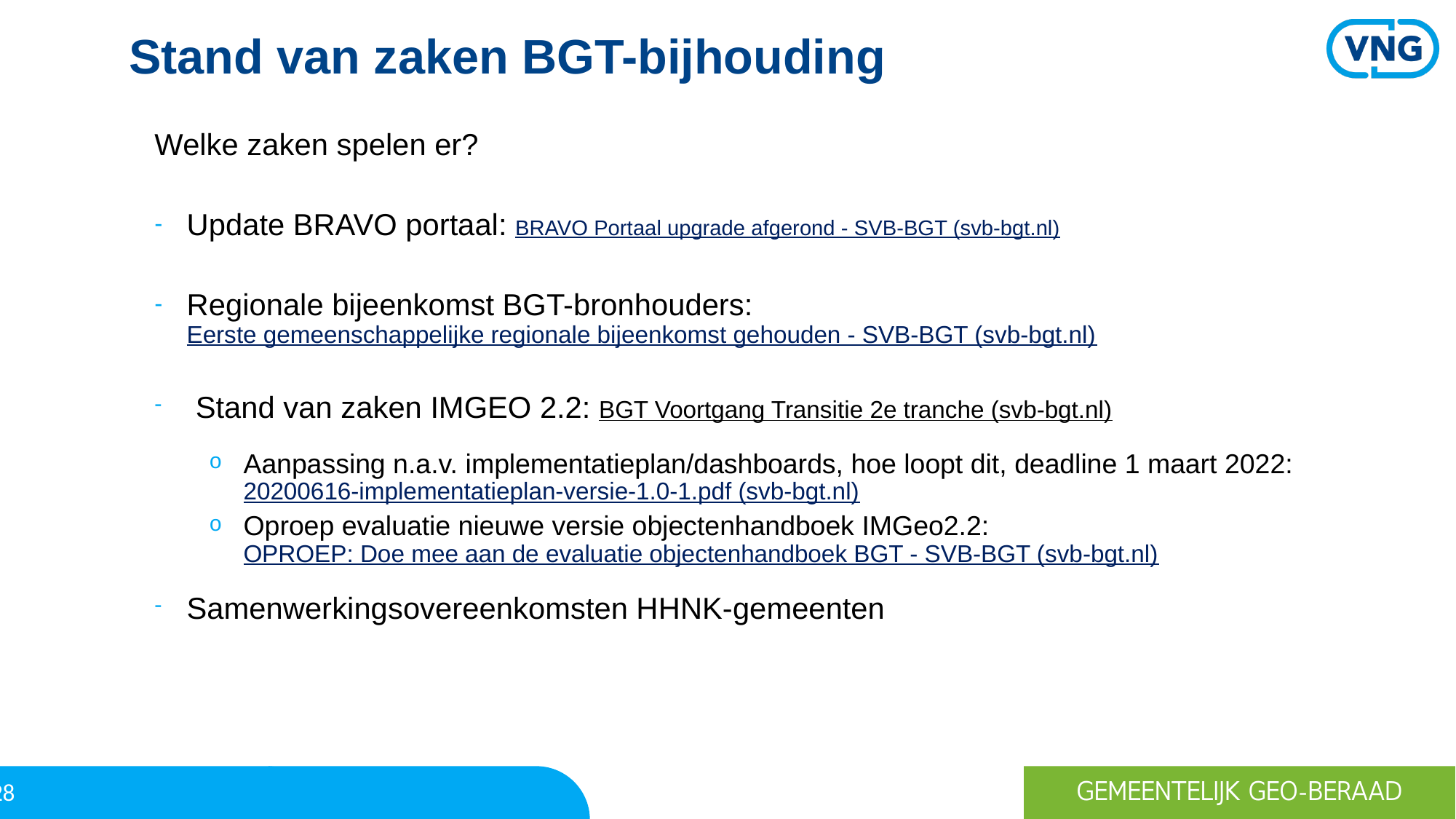

# Stand van zaken BGT-bijhouding
Welke zaken spelen er?

Update BRAVO portaal: BRAVO Portaal upgrade afgerond - SVB-BGT (svb-bgt.nl)

Regionale bijeenkomst BGT-bronhouders: Eerste gemeenschappelijke regionale bijeenkomst gehouden - SVB-BGT (svb-bgt.nl)

Stand van zaken IMGEO 2.2: BGT Voortgang Transitie 2e tranche (svb-bgt.nl)
Aanpassing n.a.v. implementatieplan/dashboards, hoe loopt dit, deadline 1 maart 2022: 20200616-implementatieplan-versie-1.0-1.pdf (svb-bgt.nl)
Oproep evaluatie nieuwe versie objectenhandboek IMGeo2.2:
OPROEP: Doe mee aan de evaluatie objectenhandboek BGT - SVB-BGT (svb-bgt.nl)
Samenwerkingsovereenkomsten HHNK-gemeenten